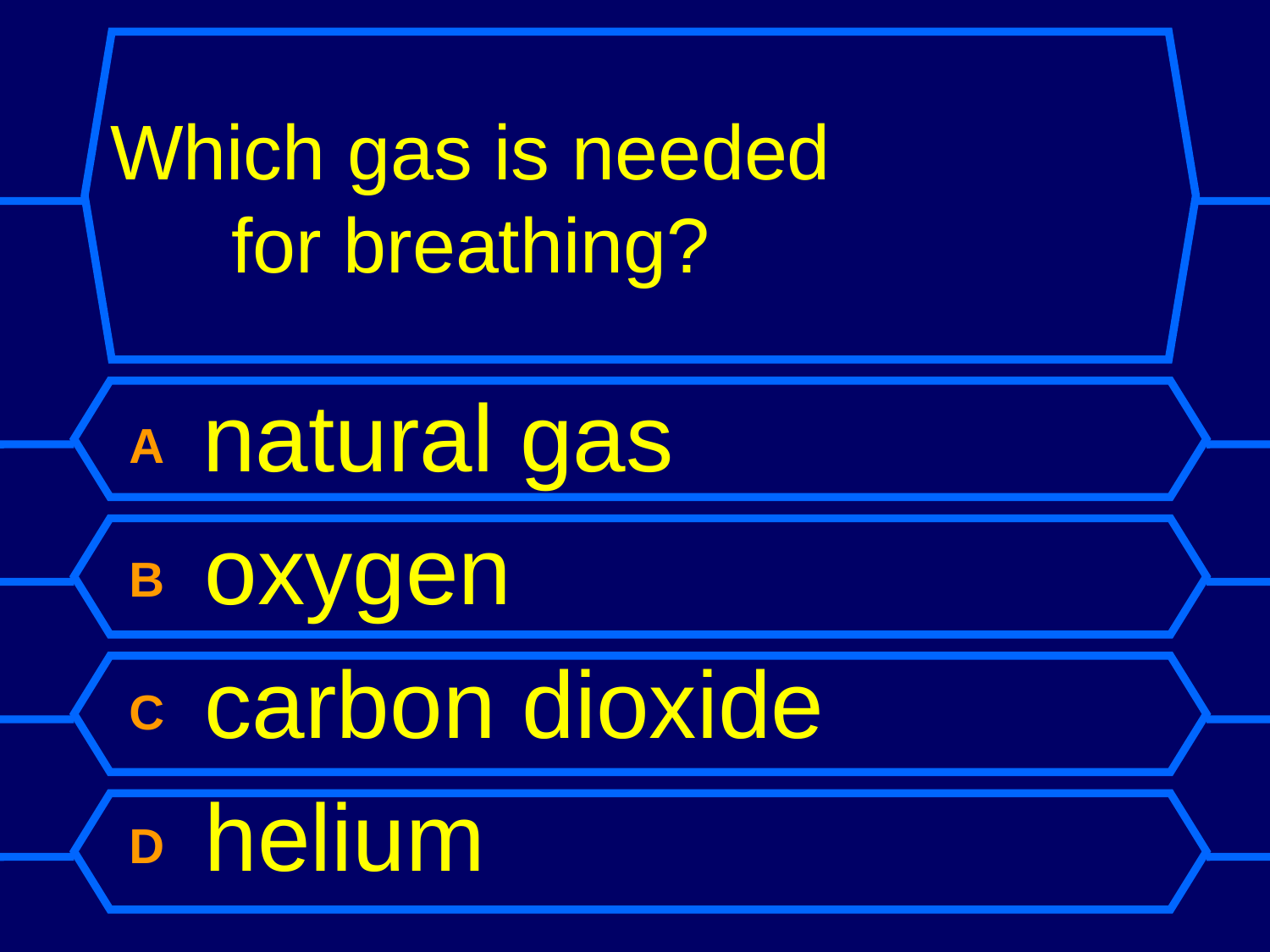

# Which gas is needed for breathing?

A  natural gas
B  oxygen
C  carbon dioxide
D  helium